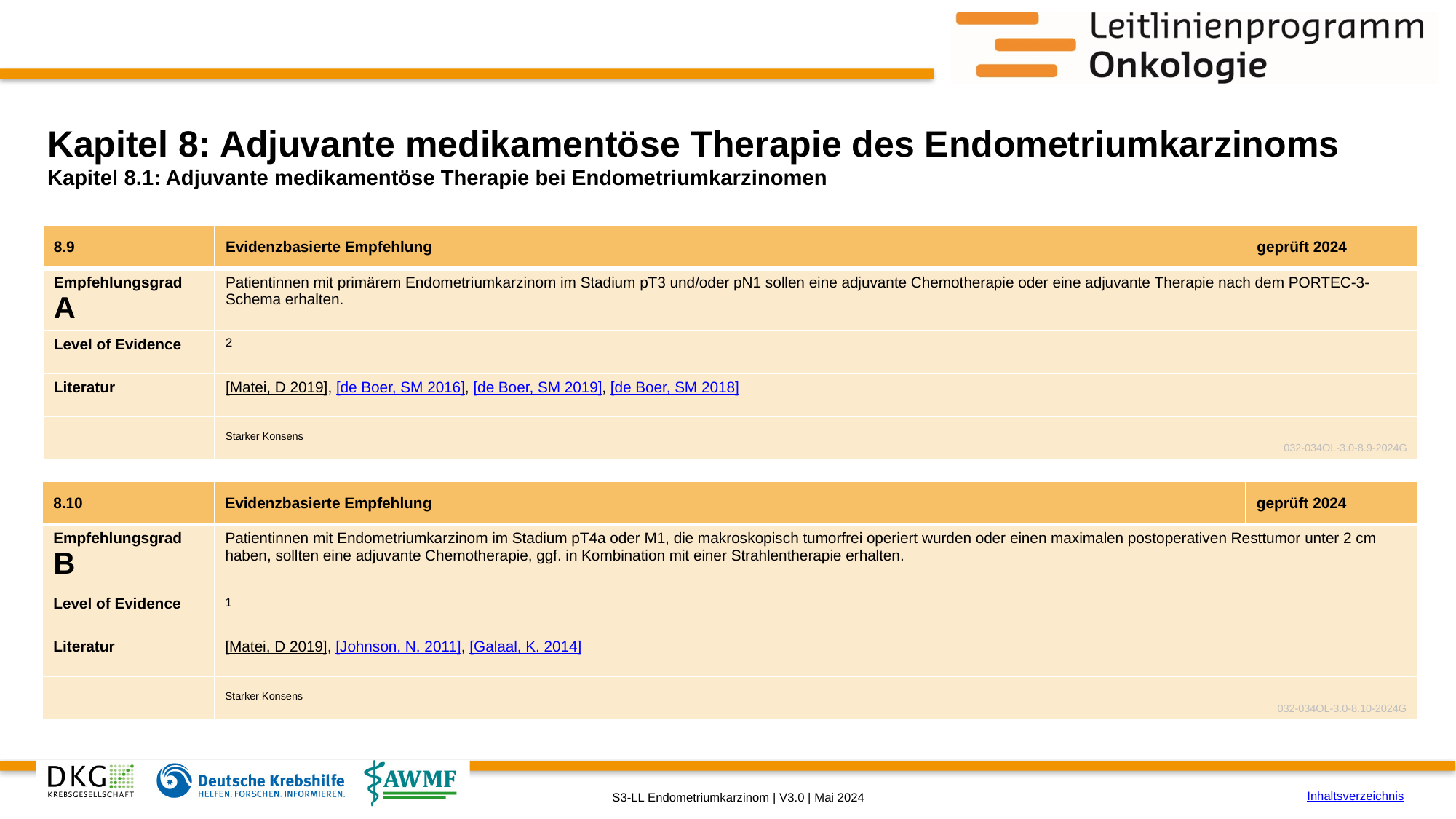

# Kapitel 8: Adjuvante medikamentöse Therapie des Endometriumkarzinoms
Kapitel 8.1: Adjuvante medikamentöse Therapie bei Endometriumkarzinomen
| 8.9 | Evidenzbasierte Empfehlung | geprüft 2024 |
| --- | --- | --- |
| Empfehlungsgrad A | Patientinnen mit primärem Endometriumkarzinom im Stadium pT3 und/oder pN1 sollen eine adjuvante Chemotherapie oder eine adjuvante Therapie nach dem PORTEC-3-Schema erhalten. |  |
| Level of Evidence | 2 |  |
| Literatur | [Matei, D 2019], [de Boer, SM 2016], [de Boer, SM 2019], [de Boer, SM 2018] |  |
|  | Starker Konsens 032-034OL-3.0-8.9-2024G |  |
| 8.10 | Evidenzbasierte Empfehlung | geprüft 2024 |
| --- | --- | --- |
| Empfehlungsgrad B | Patientinnen mit Endometriumkarzinom im Stadium pT4a oder M1, die makroskopisch tumorfrei operiert wurden oder einen maximalen postoperativen Resttumor unter 2 cm haben, sollten eine adjuvante Chemotherapie, ggf. in Kombination mit einer Strahlentherapie erhalten. |  |
| Level of Evidence | 1 |  |
| Literatur | [Matei, D 2019], [Johnson, N. 2011], [Galaal, K. 2014] |  |
|  | Starker Konsens 032-034OL-3.0-8.10-2024G |  |
Inhaltsverzeichnis
S3-LL Endometriumkarzinom | V3.0 | Mai 2024